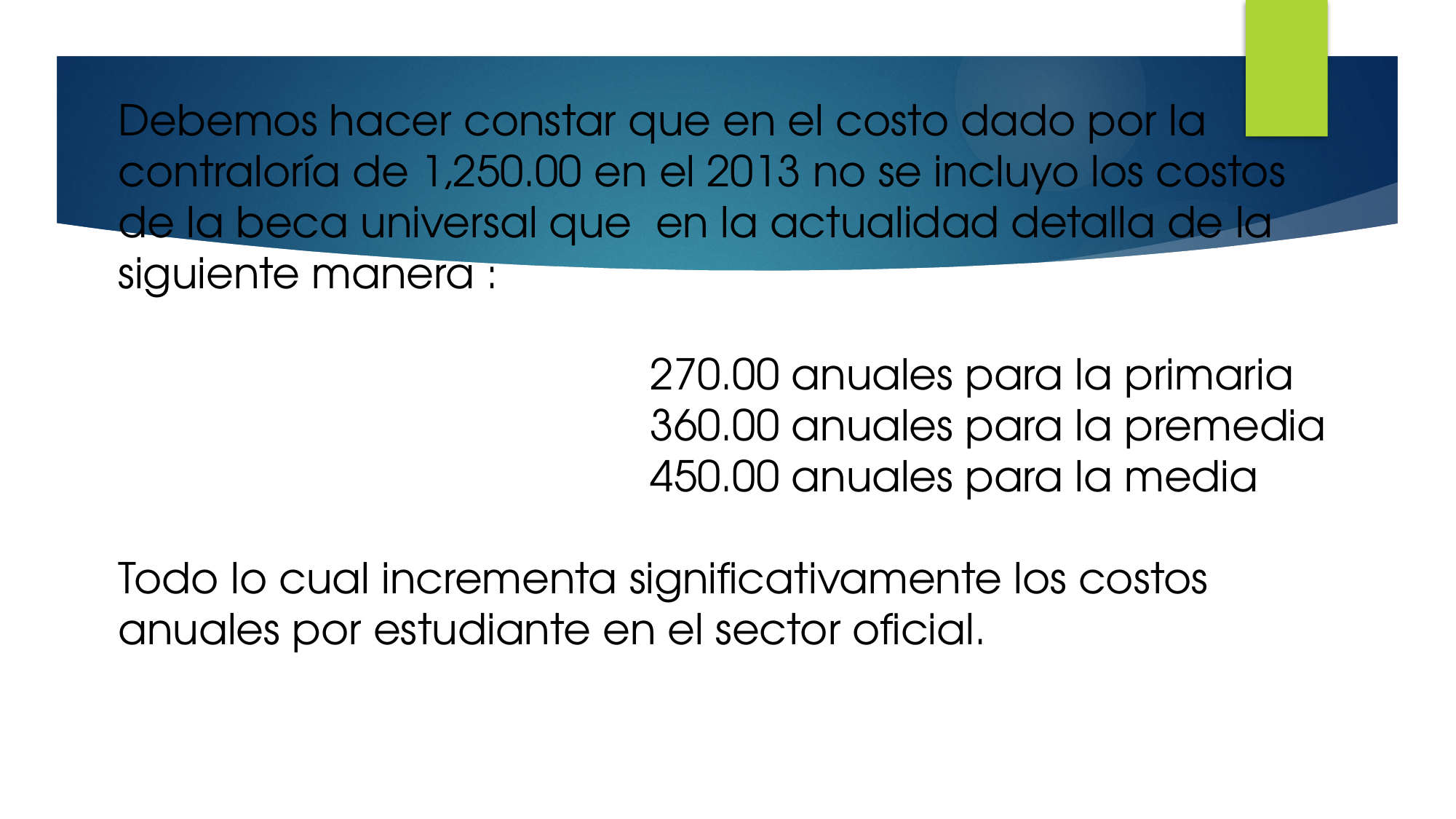

Debemos hacer constar que en el costo dado por la contraloría de 1,250.00 en el 2013 no se incluyo los costos de la beca universal que  en la actualidad detalla de la siguiente manera :

                                             270.00 anuales para la primaria
                                             360.00 anuales para la premedia
                                             450.00 anuales para la media

Todo lo cual incrementa significativamente los costos anuales por estudiante en el sector oficial.